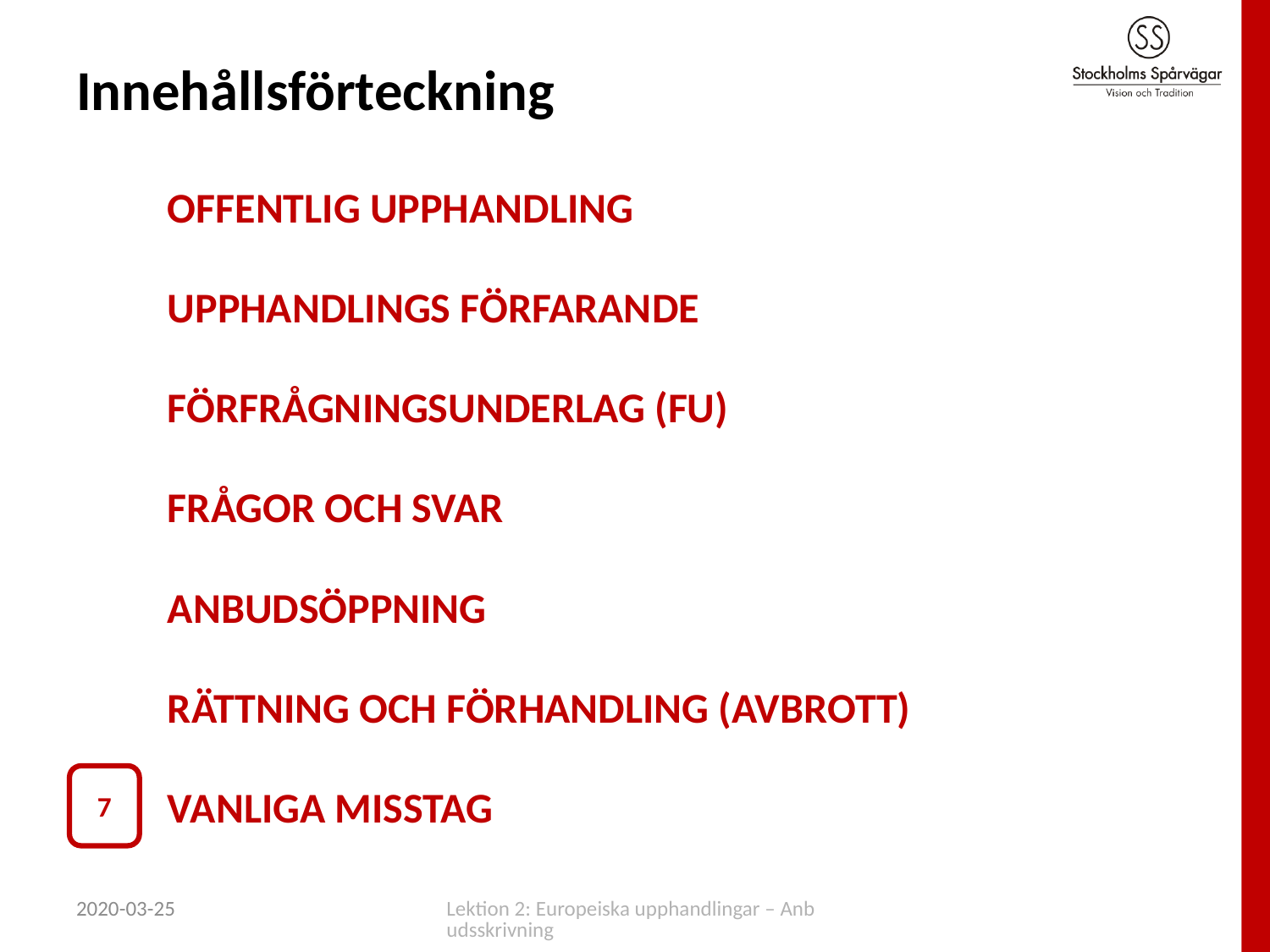

# Innehållsförteckning

Offentlig Upphandling
Upphandlings förfarande

Förfrågningsunderlag (FU)

Frågor och Svar

Anbudsöppning

Rättning och Förhandling (avbrott)
7
Vanliga Misstag
2020-03-25
Lektion 2: Europeiska upphandlingar – Anbudsskrivning